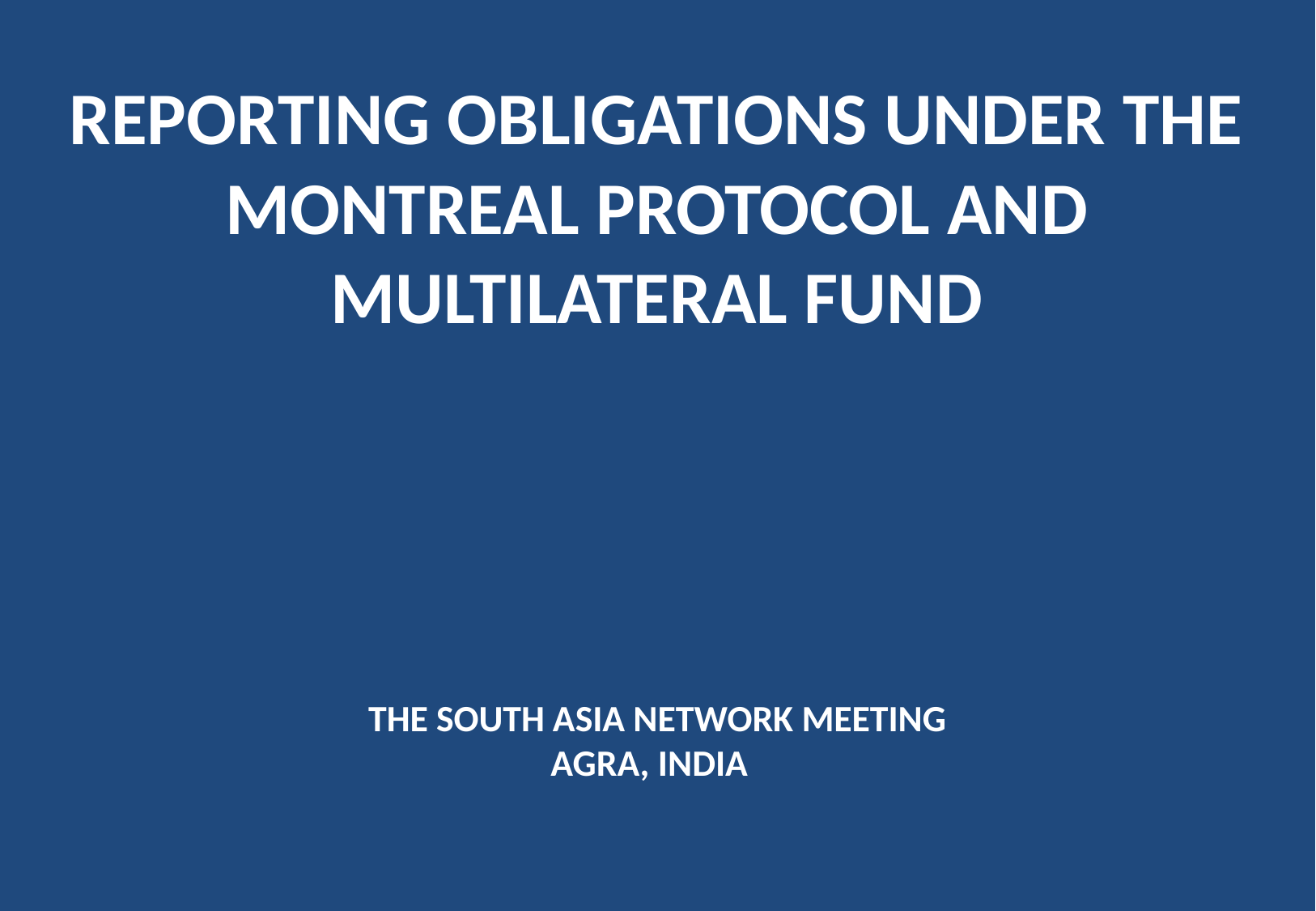

# Reporting obligations under the Montreal Protocol and Multilateral Fund
The South Asia Network Meeting
Agra, India